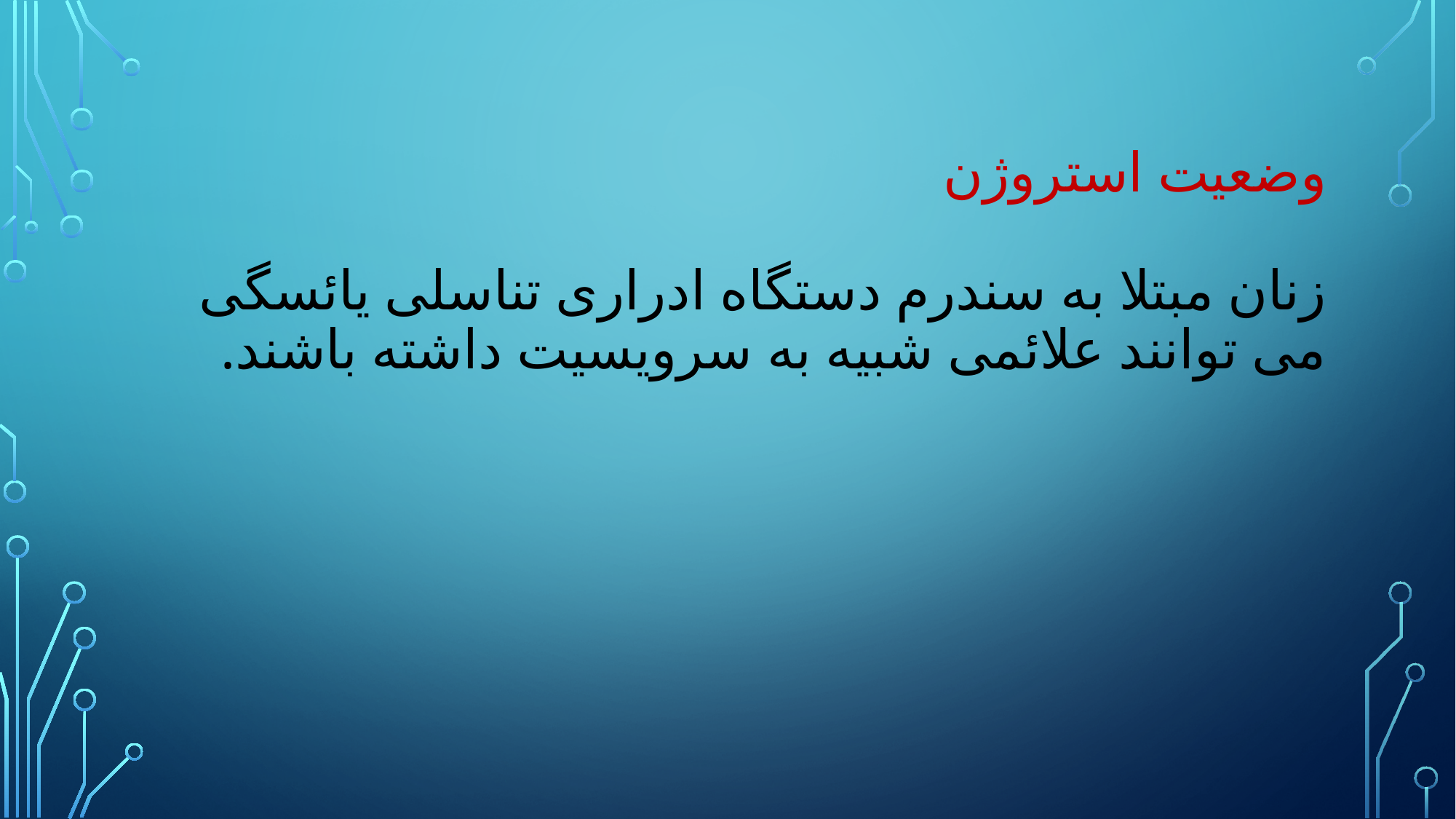

# وضعیت استروژن زنان مبتلا به سندرم دستگاه ادراری تناسلی یائسگی می توانند علائمی شبیه به سرویسیت داشته باشند.